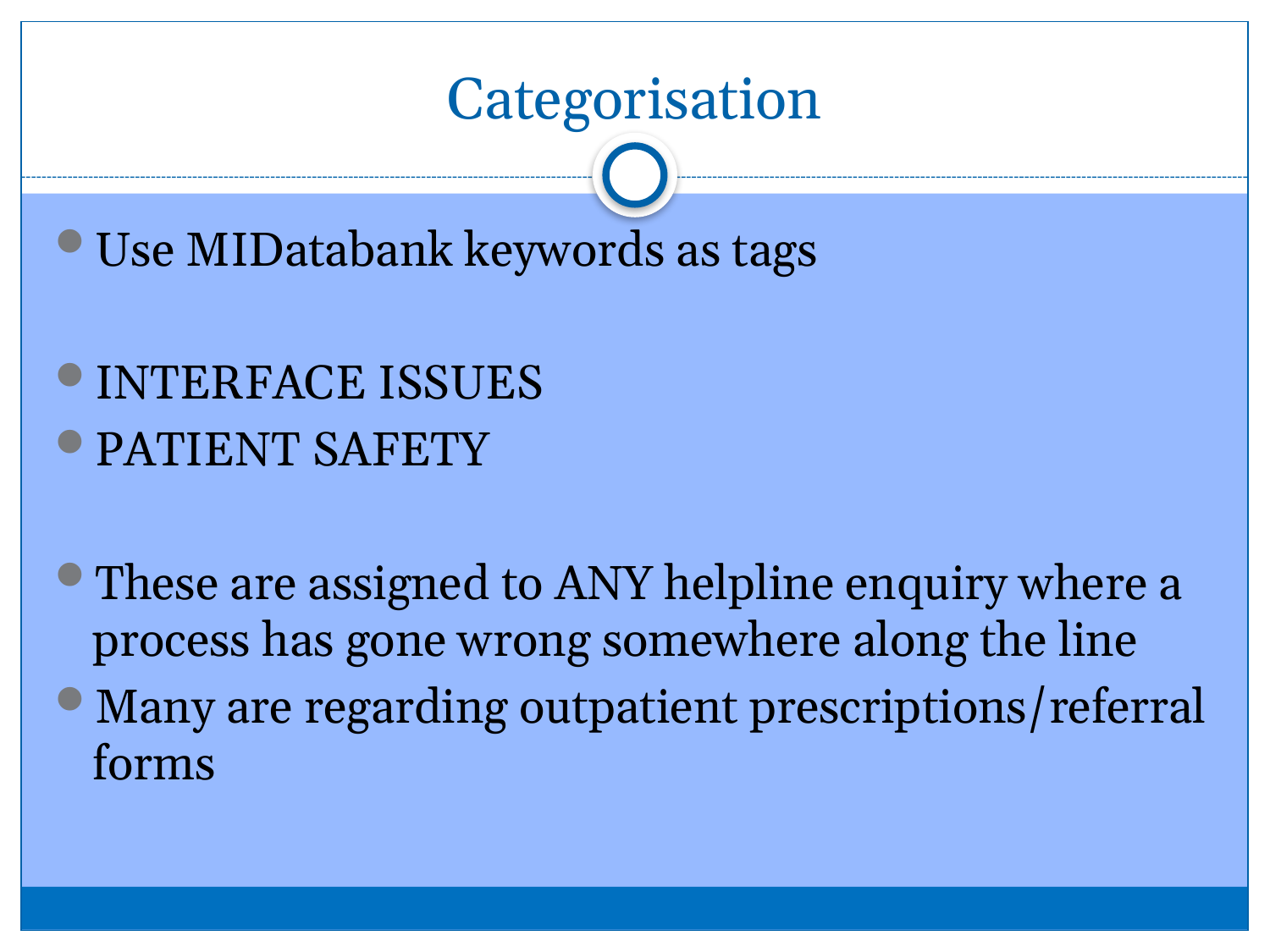

# Categorisation
Use MIDatabank keywords as tags

INTERFACE ISSUES
PATIENT SAFETY

These are assigned to ANY helpline enquiry where a process has gone wrong somewhere along the line
Many are regarding outpatient prescriptions/referral forms